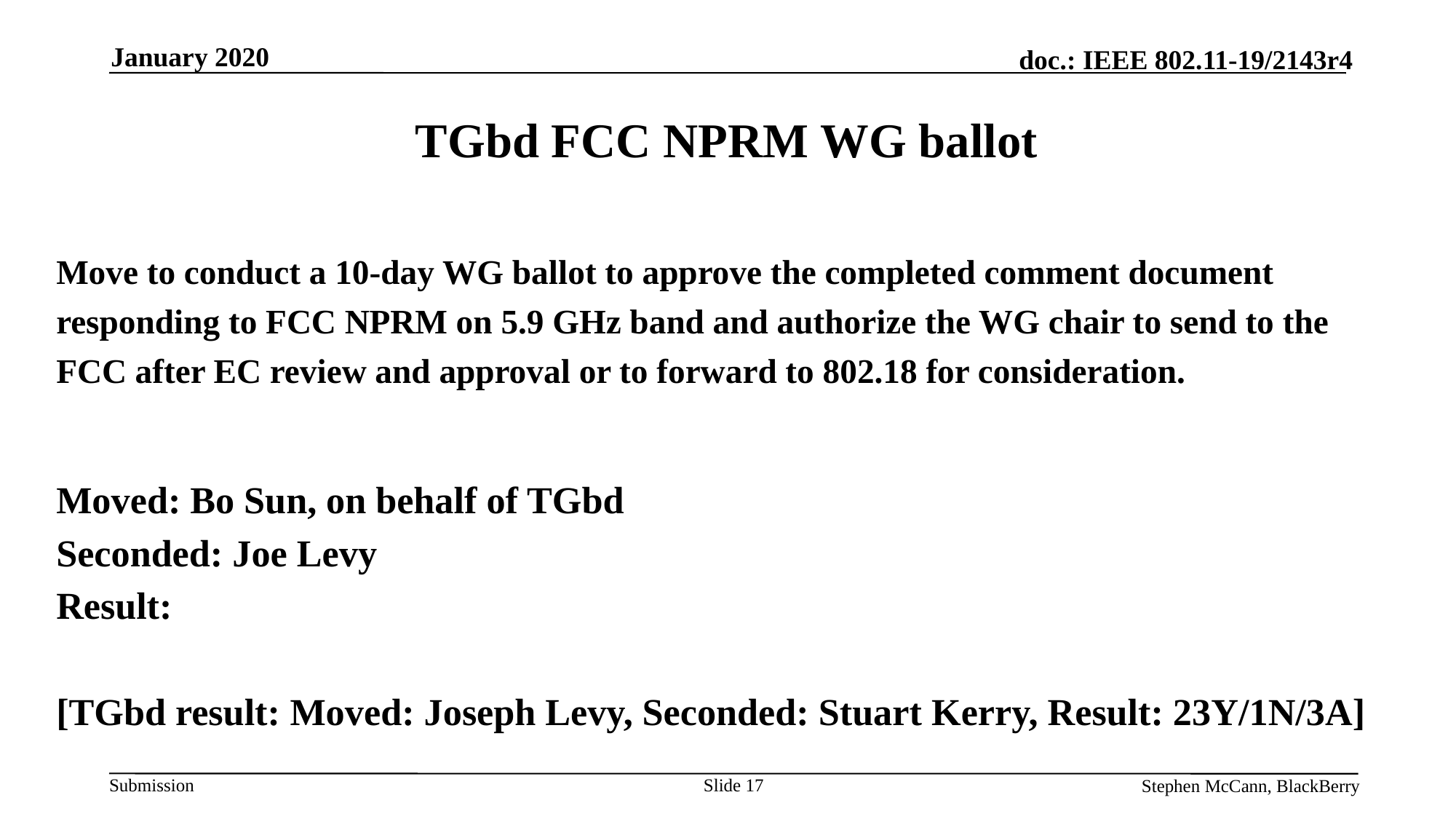

January 2020
TGbd FCC NPRM WG ballot
Move to conduct a 10-day WG ballot to approve the completed comment document responding to FCC NPRM on 5.9 GHz band and authorize the WG chair to send to the FCC after EC review and approval or to forward to 802.18 for consideration.

Moved: Bo Sun, on behalf of TGbd
Seconded: Joe Levy
Result:

[TGbd result: Moved: Joseph Levy, Seconded: Stuart Kerry, Result: 23Y/1N/3A]

Stephen McCann, BlackBerry
Slide 17